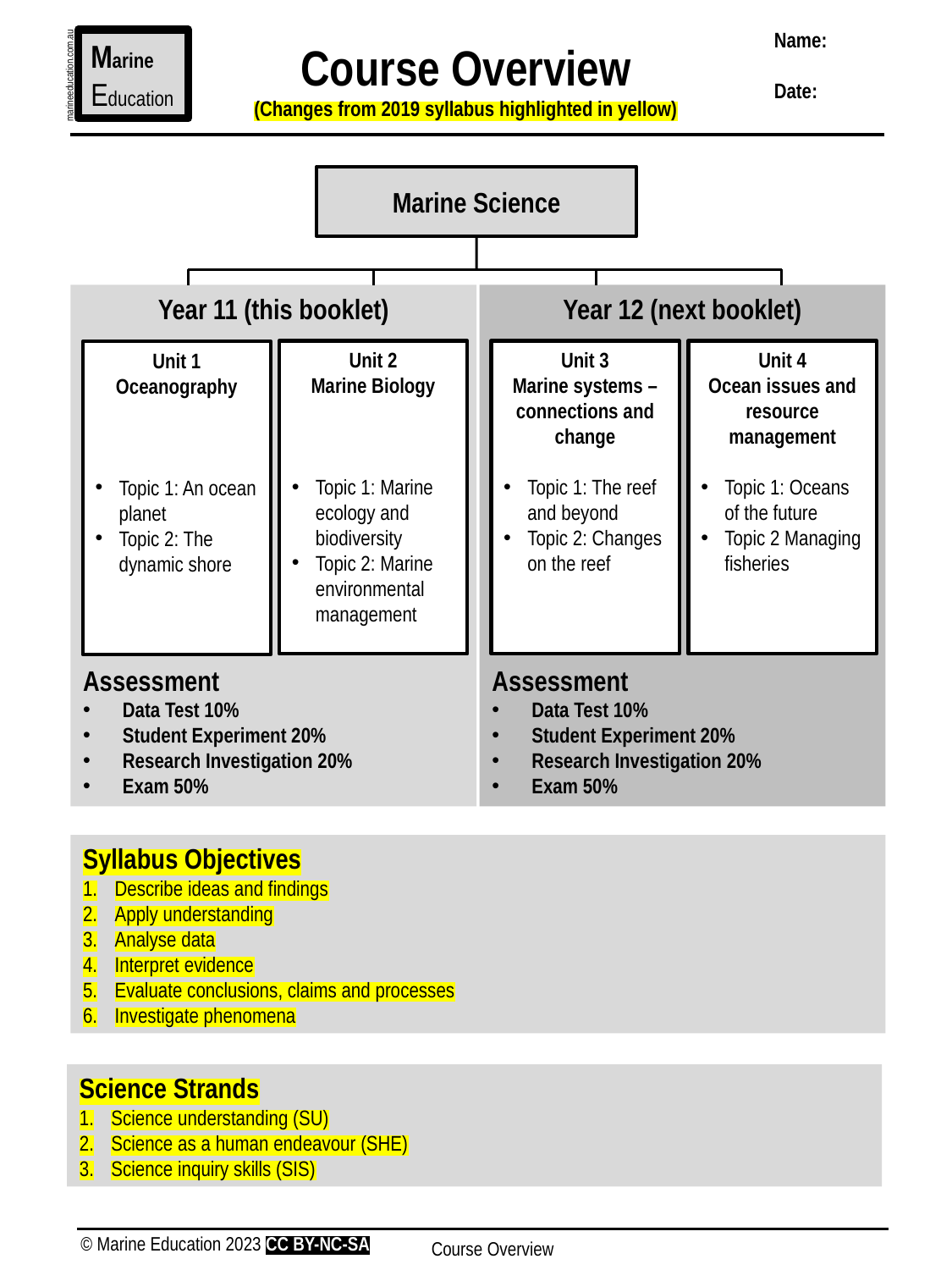

Name:

Date:
Marine
Education
Course Overview
(Changes from 2019 syllabus highlighted in yellow)
marineeducation.com.au
Marine Science
Year 11 (this booklet)

Assessment
Data Test 10%
Student Experiment 20%
Research Investigation 20%
Exam 50%
Year 12 (next booklet)

Assessment
Data Test 10%
Student Experiment 20%
Research Investigation 20%
Exam 50%

Unit 2
Marine Biology

Topic 1: Marine ecology and biodiversity
Topic 2: Marine environmental management
Unit 3
Marine systems – connections and change

Topic 1: The reef and beyond
Topic 2: Changes on the reef
Unit 4
Ocean issues and resource management

Topic 1: Oceans of the future
Topic 2 Managing fisheries
Unit 1
Oceanography

Topic 1: An ocean planet
Topic 2: The dynamic shore
Syllabus Objectives
Describe ideas and findings
Apply understanding
Analyse data
Interpret evidence
Evaluate conclusions, claims and processes
Investigate phenomena
Science Strands
Science understanding (SU)
Science as a human endeavour (SHE)
Science inquiry skills (SIS)
© Marine Education 2023 CC BY-NC-SA
Course Overview